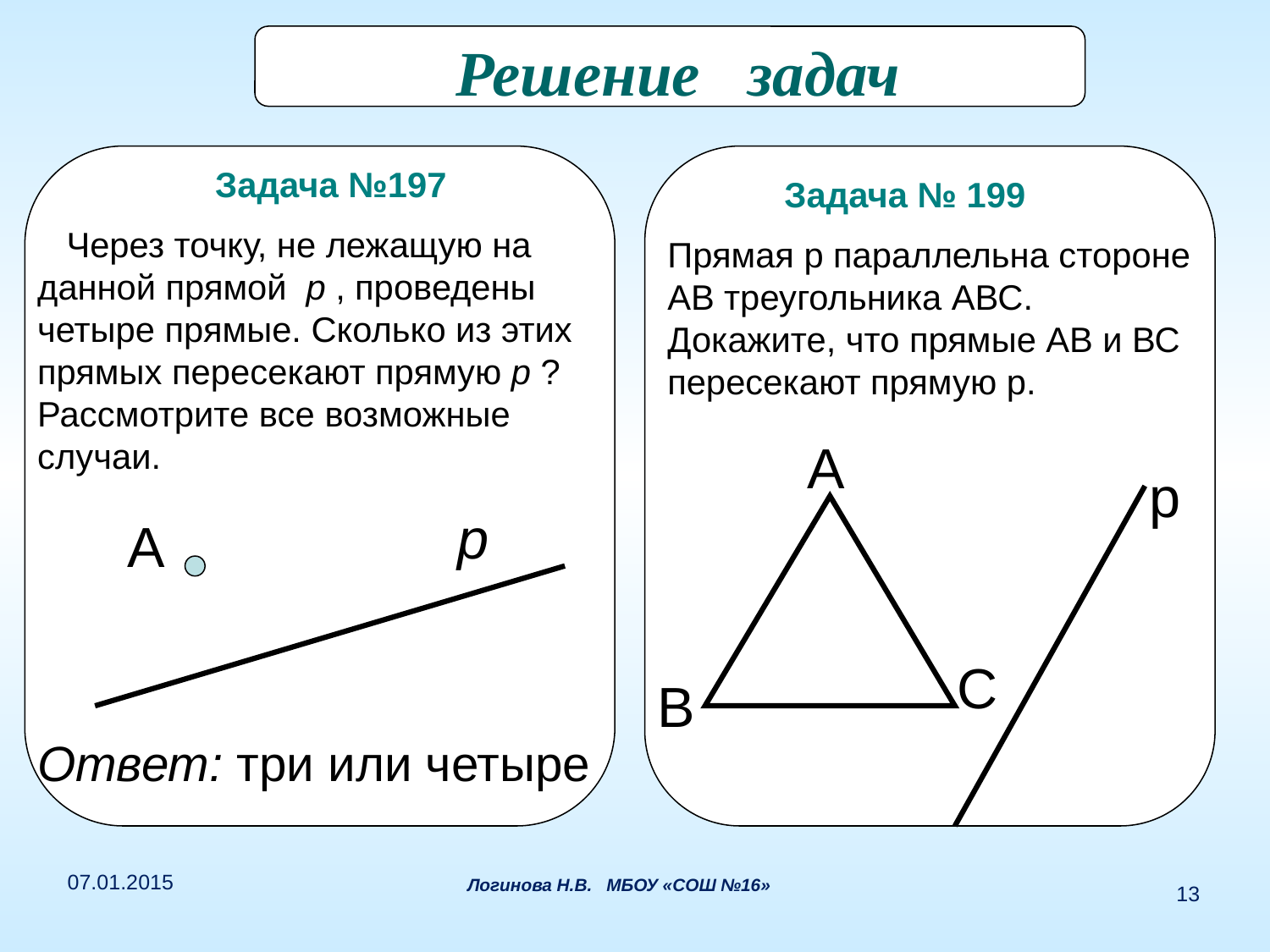

Решение   задач

                    Задача №197
   Через точку, не лежащую на данной прямой  p , проведены четыре прямые. Сколько из этих прямых пересекают прямую p ? Рассмотрите все возможные случаи.

            Задача № 199
Прямая р параллельна стороне АВ треугольника АВС. Докажите, что прямые АВ и ВС пересекают прямую р.

А
р

р

А

С
В
Ответ: три или четыре
07.01.2015
Логинова Н.В.   МБОУ «СОШ №16»
13